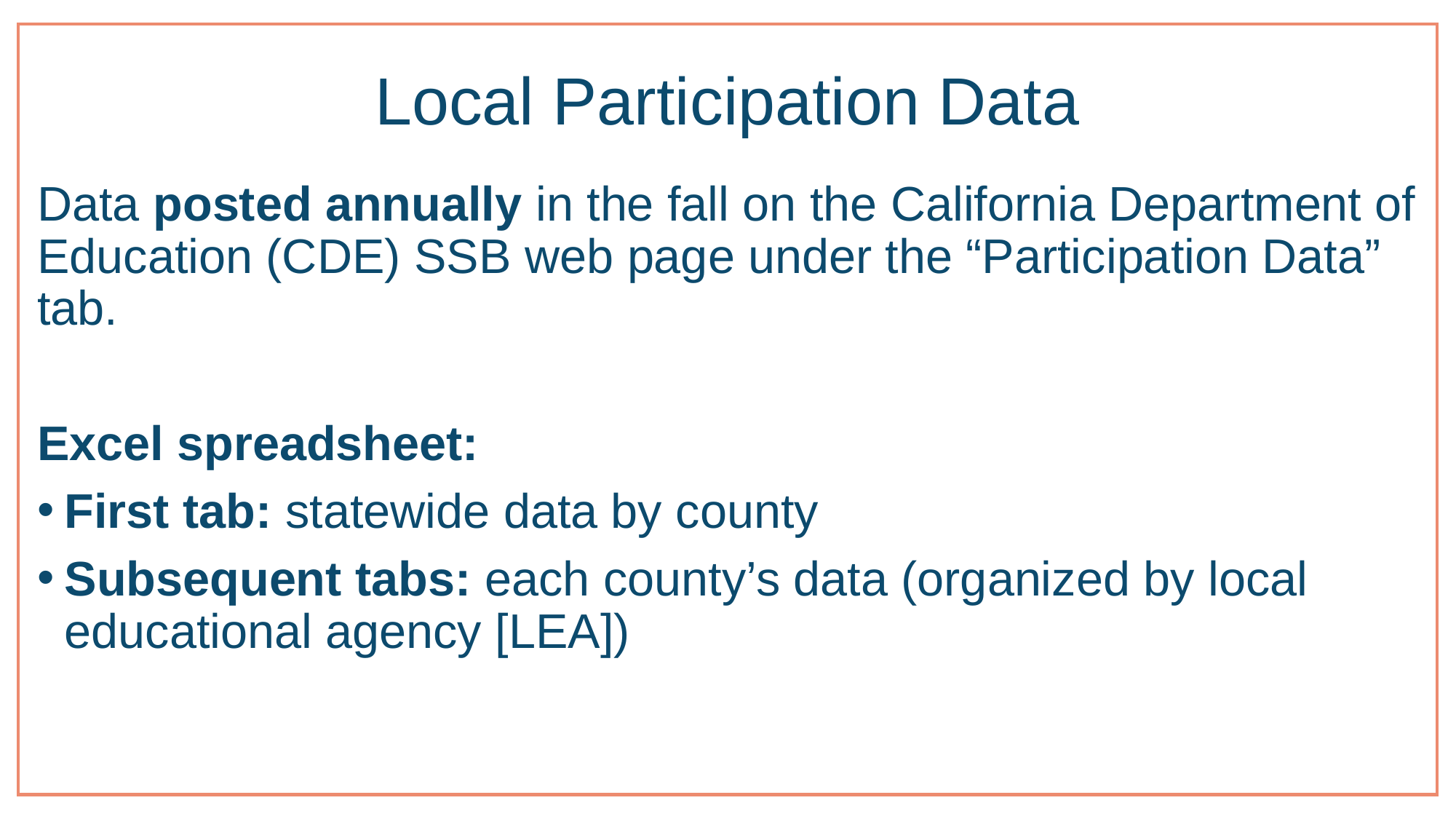

# Local Participation Data
Data posted annually in the fall on the California Department of Education (CDE) SSB web page under the “Participation Data” tab.

Excel spreadsheet:
First tab: statewide data by county
Subsequent tabs: each county’s data (organized by local educational agency [LEA])